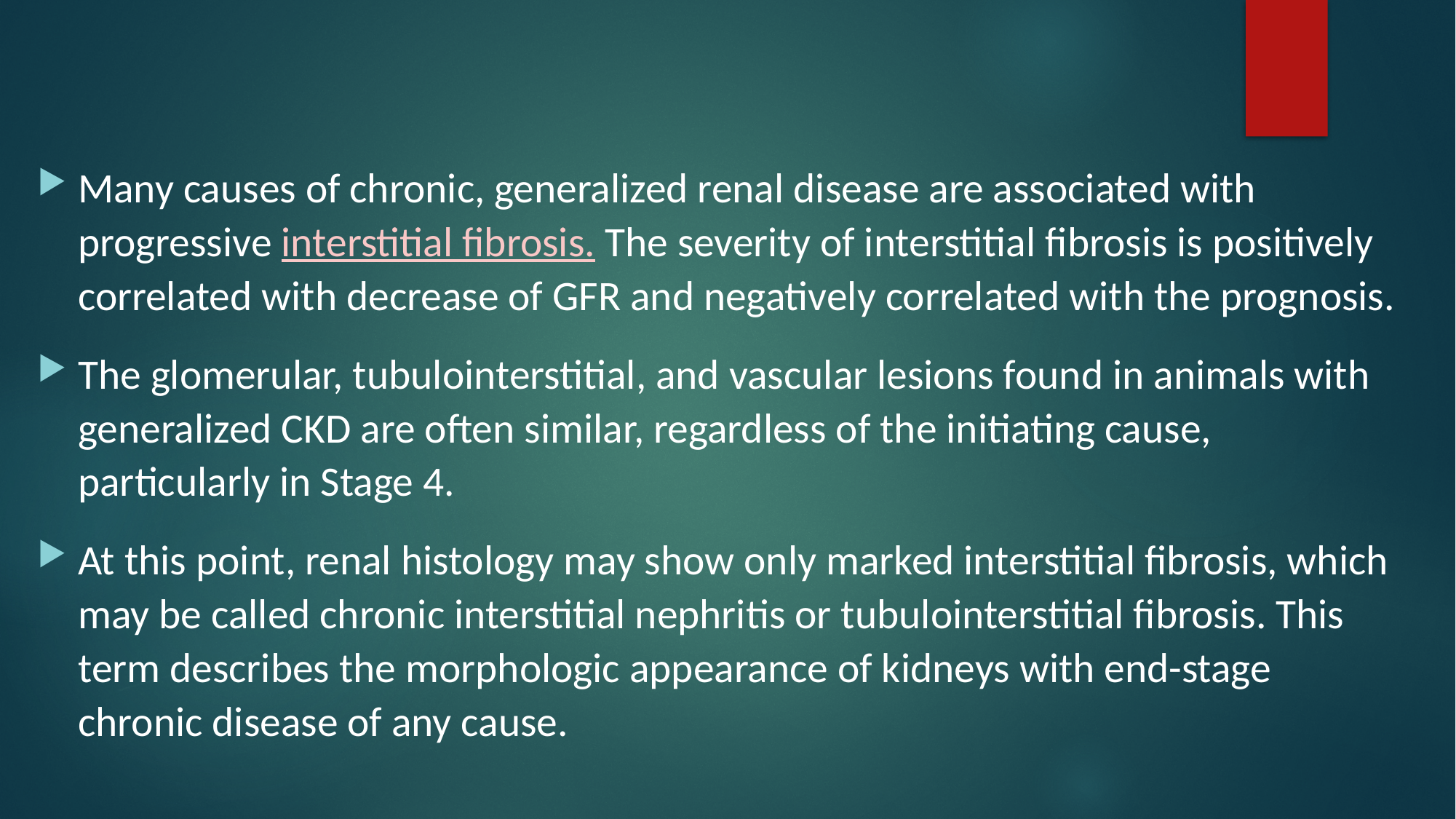

#
Many causes of chronic, generalized renal disease are associated with progressive interstitial fibrosis. The severity of interstitial fibrosis is positively correlated with decrease of GFR and negatively correlated with the prognosis.
The glomerular, tubulointerstitial, and vascular lesions found in animals with generalized CKD are often similar, regardless of the initiating cause, particularly in Stage 4.
At this point, renal histology may show only marked interstitial fibrosis, which may be called chronic interstitial nephritis or tubulointerstitial fibrosis. This term describes the morphologic appearance of kidneys with end-stage chronic disease of any cause.